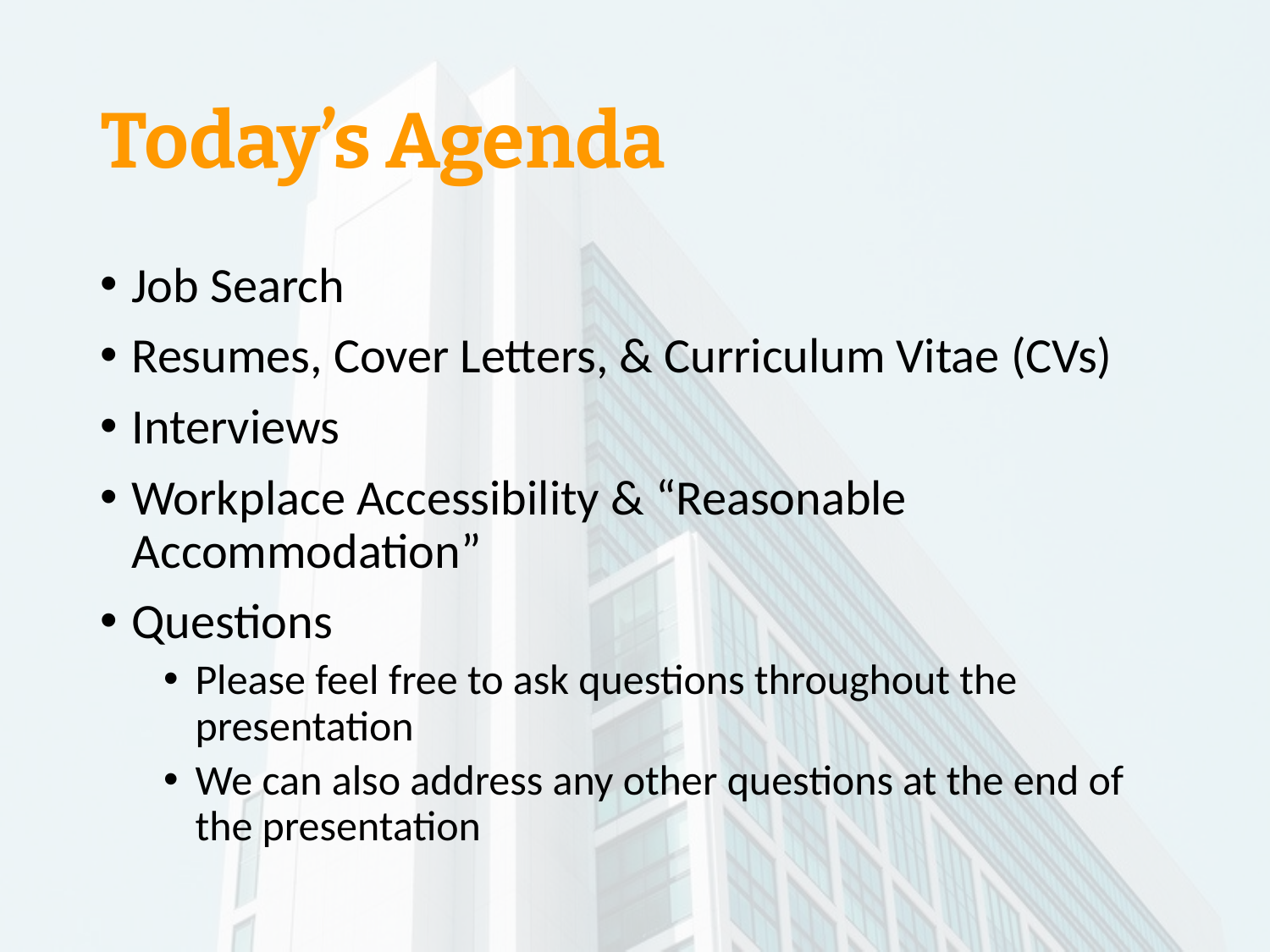

# Today’s Agenda
Job Search
Resumes, Cover Letters, & Curriculum Vitae (CVs)
Interviews
Workplace Accessibility & “Reasonable Accommodation”
Questions
Please feel free to ask questions throughout the presentation
We can also address any other questions at the end of the presentation